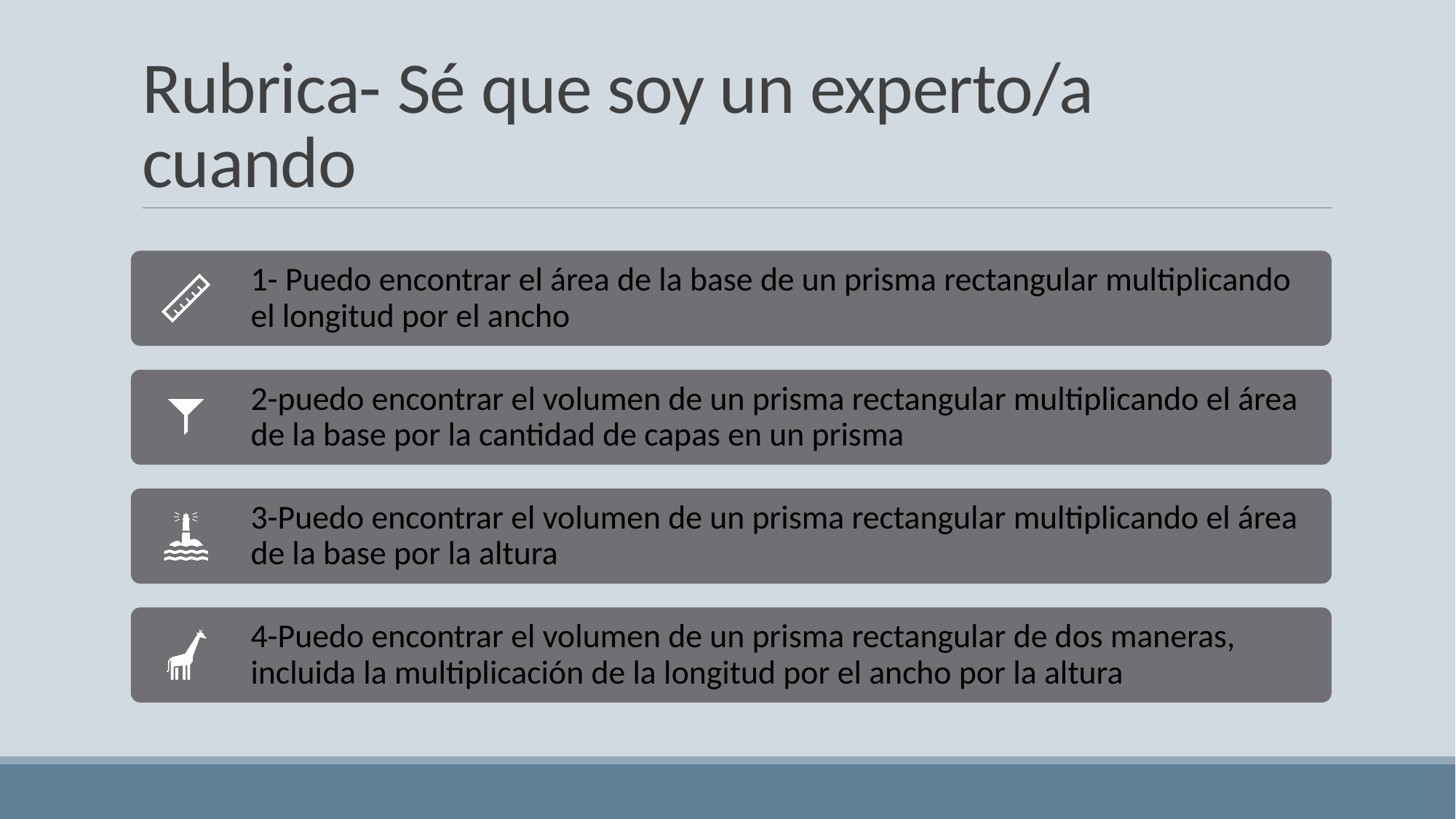

# Rubrica- Sé que soy un experto/a cuando
1- Puedo encontrar el área de la base de un prisma rectangular multiplicando el longitud por el ancho
2-puedo encontrar el volumen de un prisma rectangular multiplicando el área de la base por la cantidad de capas en un prisma
3-Puedo encontrar el volumen de un prisma rectangular multiplicando el área de la base por la altura
4-Puedo encontrar el volumen de un prisma rectangular de dos maneras, incluida la multiplicación de la longitud por el ancho por la altura